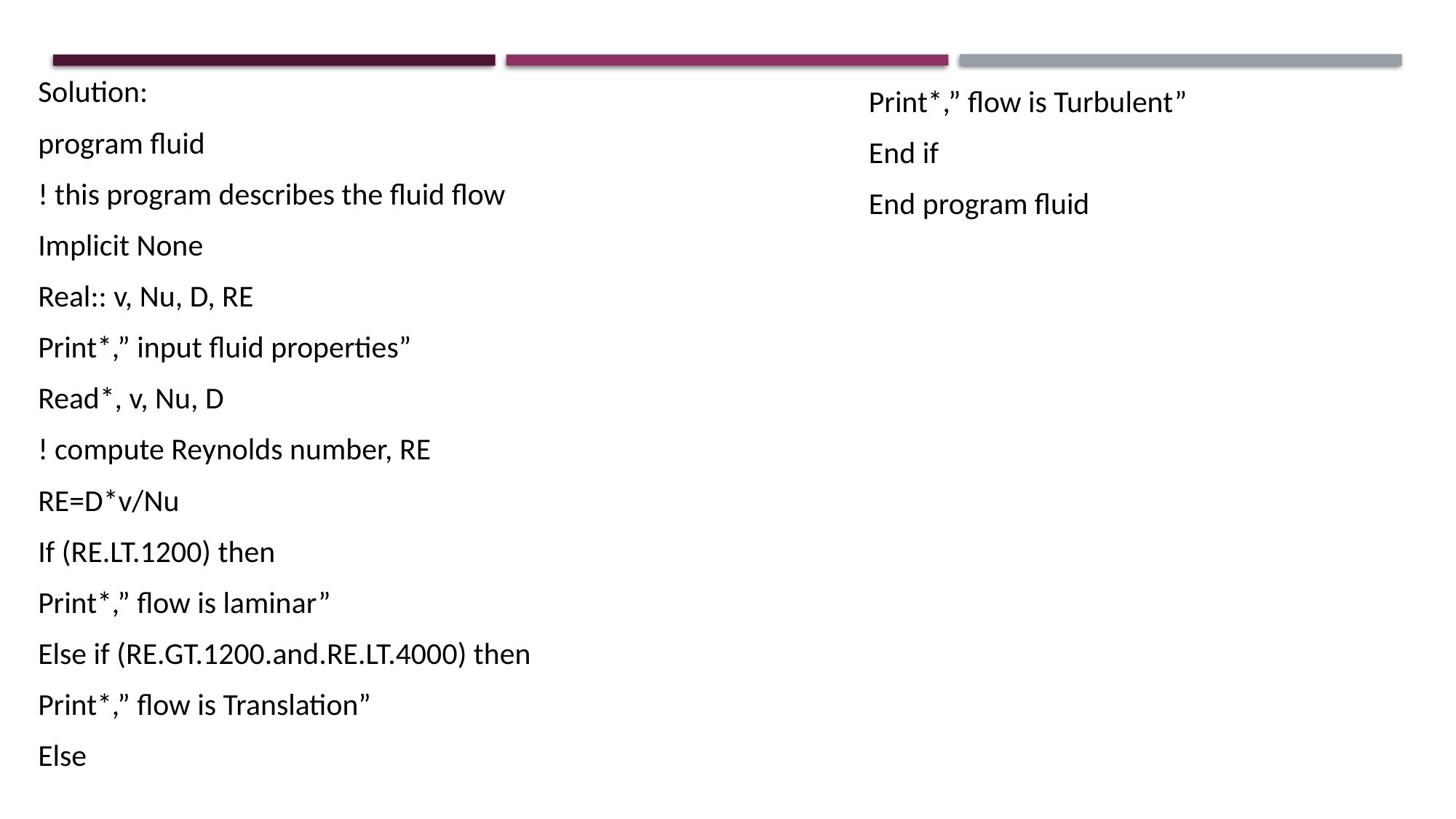

Solution:
program fluid
! this program describes the fluid flow
Implicit None
Real:: v, Nu, D, RE
Print*,” input fluid properties”
Read*, v, Nu, D
! compute Reynolds number, RE
RE=D*v/Nu
If (RE.LT.1200) then
Print*,” flow is laminar”
Else if (RE.GT.1200.and.RE.LT.4000) then
Print*,” flow is Translation”
Else
Print*,” flow is Turbulent”
End if
End program fluid